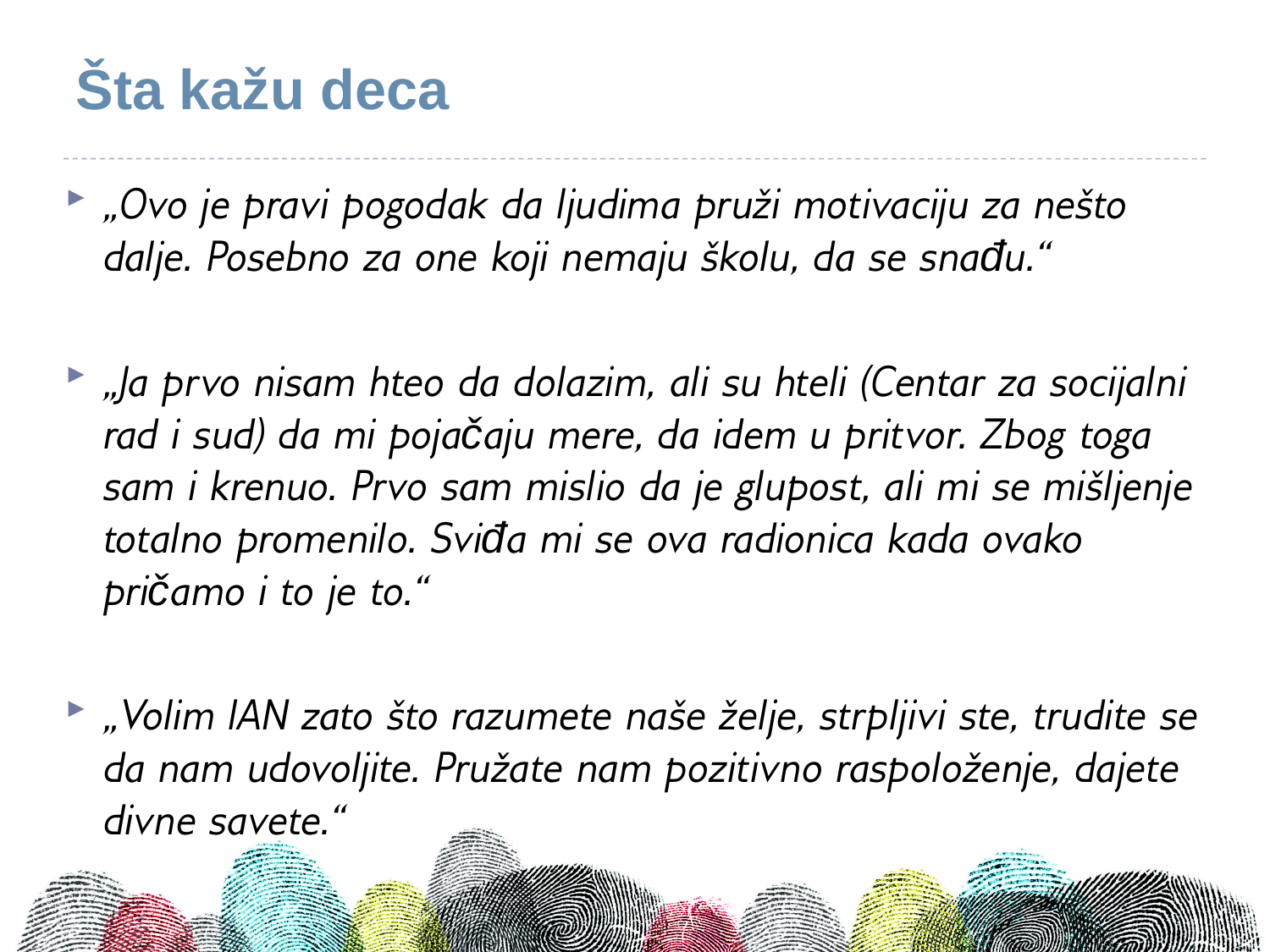

# Šta kažu deca
„Ovo je pravi pogodak da ljudima pruži motivaciju za nešto dalje. Posebno za one koji nemaju školu, da se snađu.“

„Ja prvo nisam hteo da dolazim, ali su hteli (Centar za socijalni rad i sud) da mi pojačaju mere, da idem u pritvor. Zbog toga sam i krenuo. Prvo sam mislio da je glupost, ali mi se mišljenje totalno promenilo. Sviđa mi se ova radionica kada ovako pričamo i to je to.“

„Volim IAN zato što razumete naše želje, strpljivi ste, trudite se da nam udovoljite. Pružate nam pozitivno raspoloženje, dajete divne savete.“